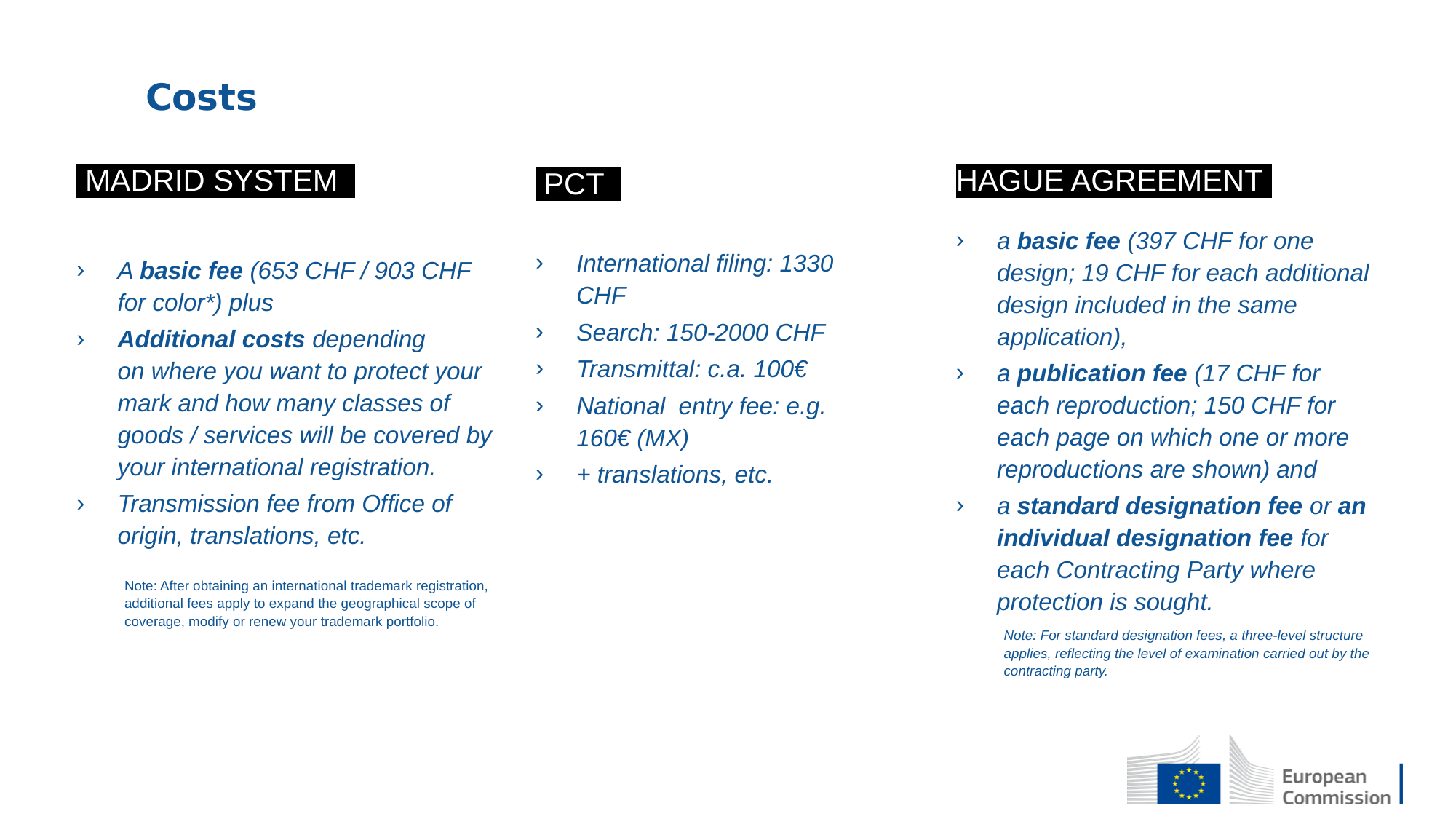

Costs
HAGUE AGREEMENT:

a basic fee (397 CHF for one design; 19 CHF for each additional design included in the same application),
a publication fee (17 CHF for each reproduction; 150 CHF for each page on which one or more reproductions are shown) and
a standard designation fee or an individual designation fee for each Contracting Party where protection is sought.

Note: For standard designation fees, a three-level structure applies, reflecting the level of examination carried out by the contracting party.

 MADRID SYSTEM :

A basic fee (653 CHF / 903 CHF for color*) plus
Additional costs depending on where you want to protect your mark and how many classes of goods / services will be covered by your international registration.
Transmission fee from Office of origin, translations, etc.

Note: After obtaining an international trademark registration, additional fees apply to expand the geographical scope of coverage, modify or renew your trademark portfolio.

 PCT :

International filing: 1330 CHF
Search: 150-2000 CHF
Transmittal: c.a. 100€
National  entry fee: e.g. 160€ (MX)
+ translations, etc.